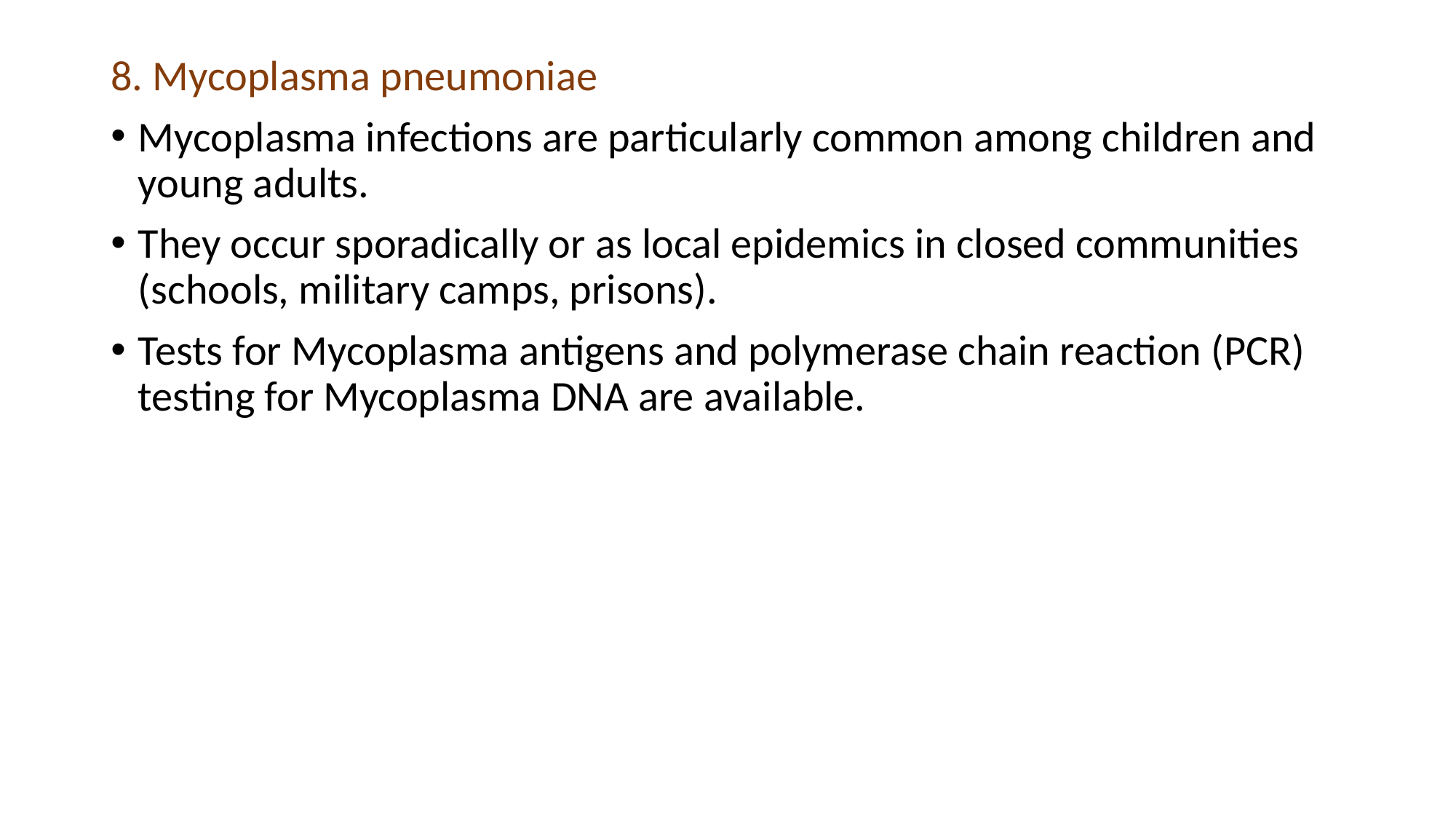

8. Mycoplasma pneumoniae
Mycoplasma infections are particularly common among children and young adults.
They occur sporadically or as local epidemics in closed communities (schools, military camps, prisons).
Tests for Mycoplasma antigens and polymerase chain reaction (PCR) testing for Mycoplasma DNA are available.